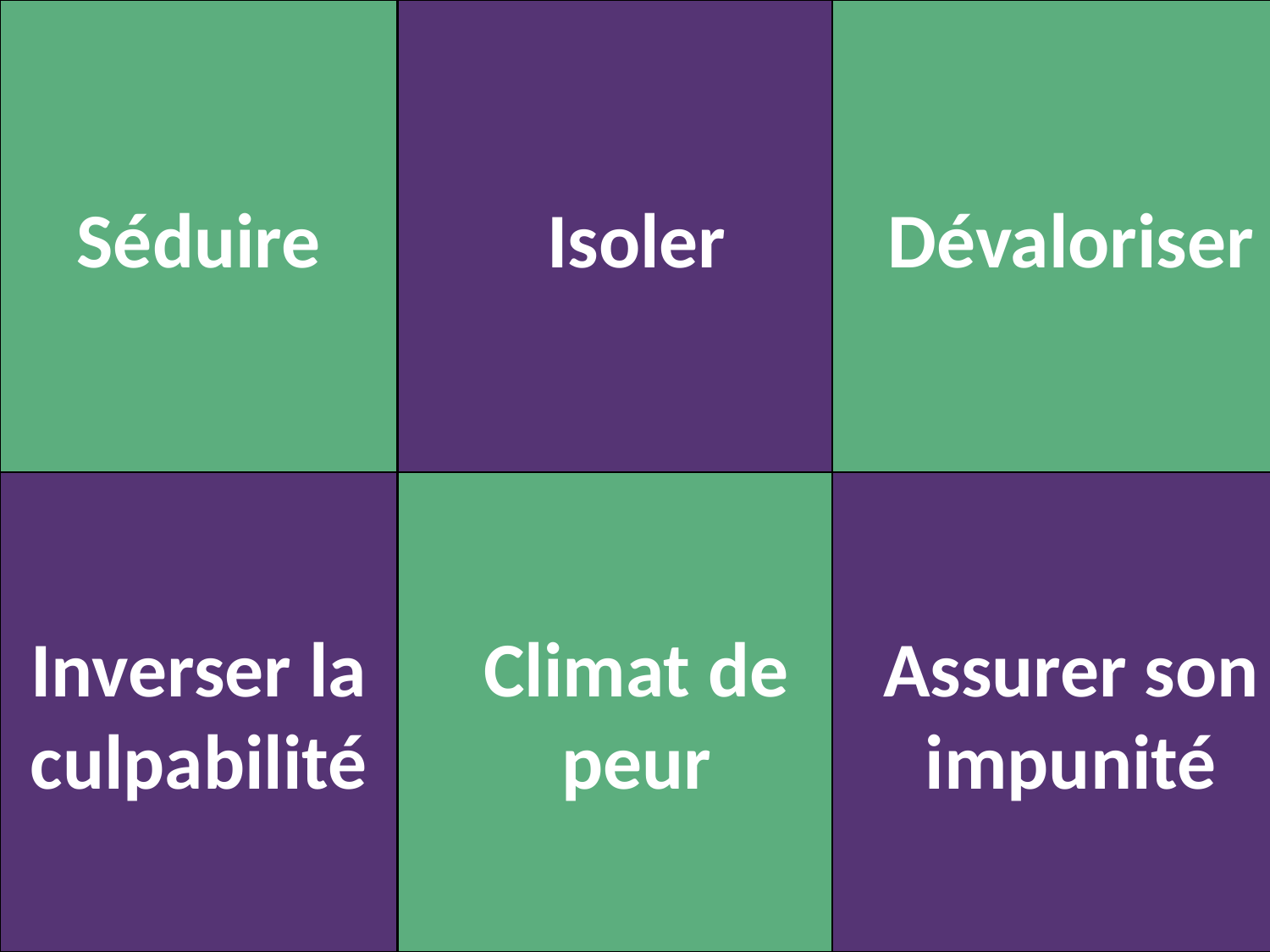

Séduire
Isoler
Dévaloriser
Inverser la culpabilité
Climat de
peur
Assurer son impunité